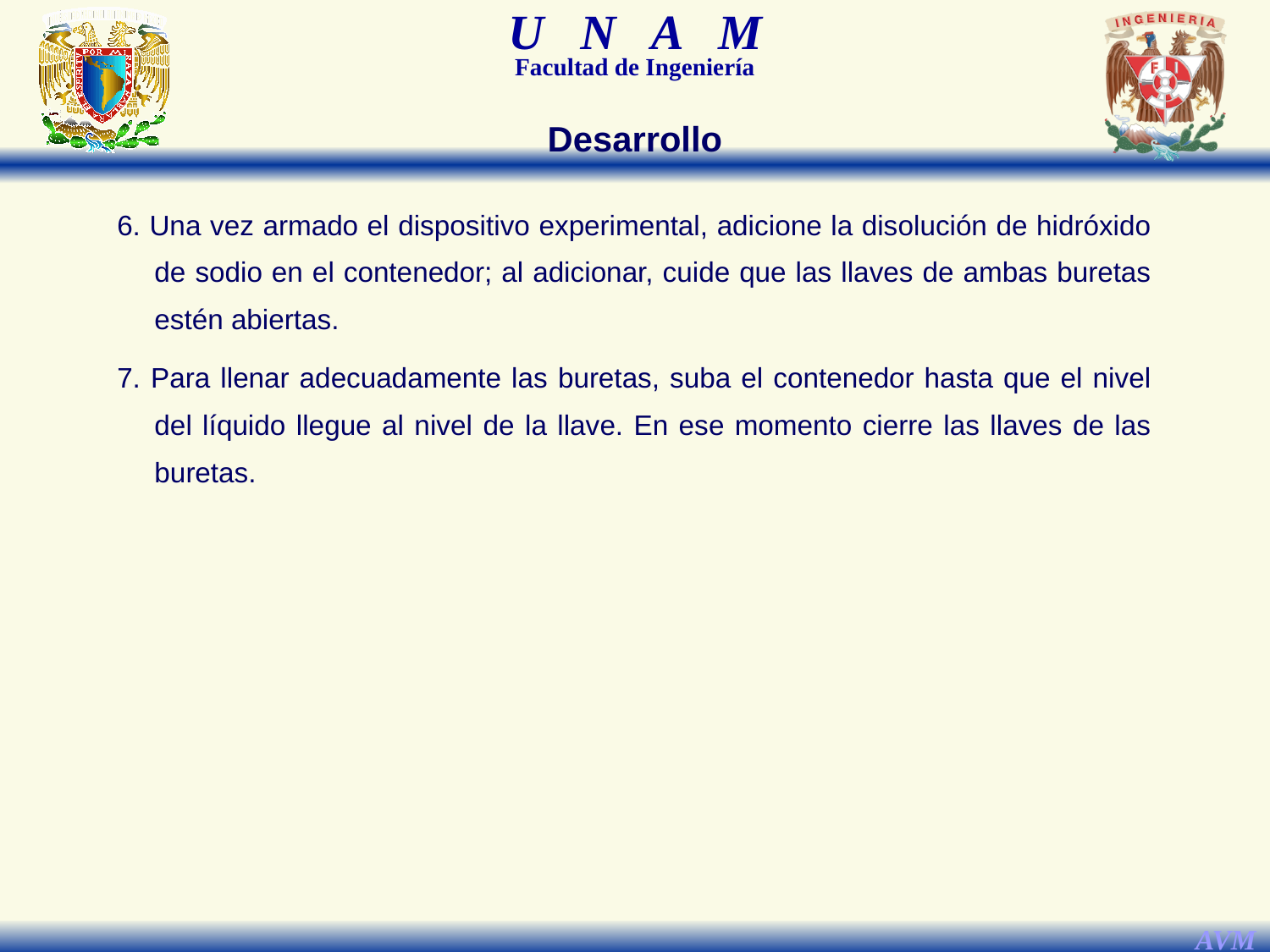

Desarrollo
6. Una vez armado el dispositivo experimental, adicione la disolución de hidróxido de sodio en el contenedor; al adicionar, cuide que las llaves de ambas buretas estén abiertas.
7. Para llenar adecuadamente las buretas, suba el contenedor hasta que el nivel del líquido llegue al nivel de la llave. En ese momento cierre las llaves de las buretas.